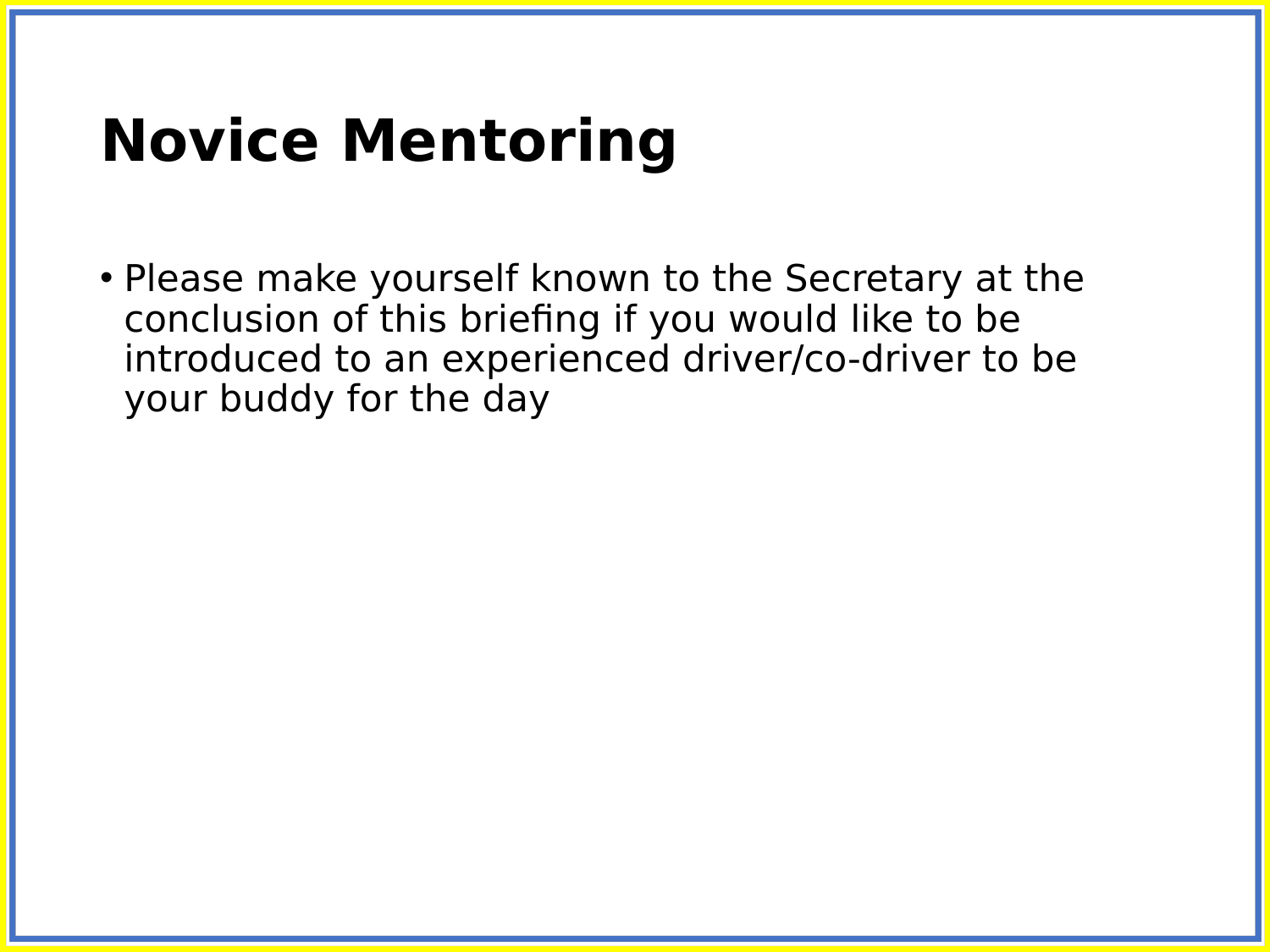

# Novice Mentoring
Please make yourself known to the Secretary at the conclusion of this briefing if you would like to be introduced to an experienced driver/co-driver to be your buddy for the day